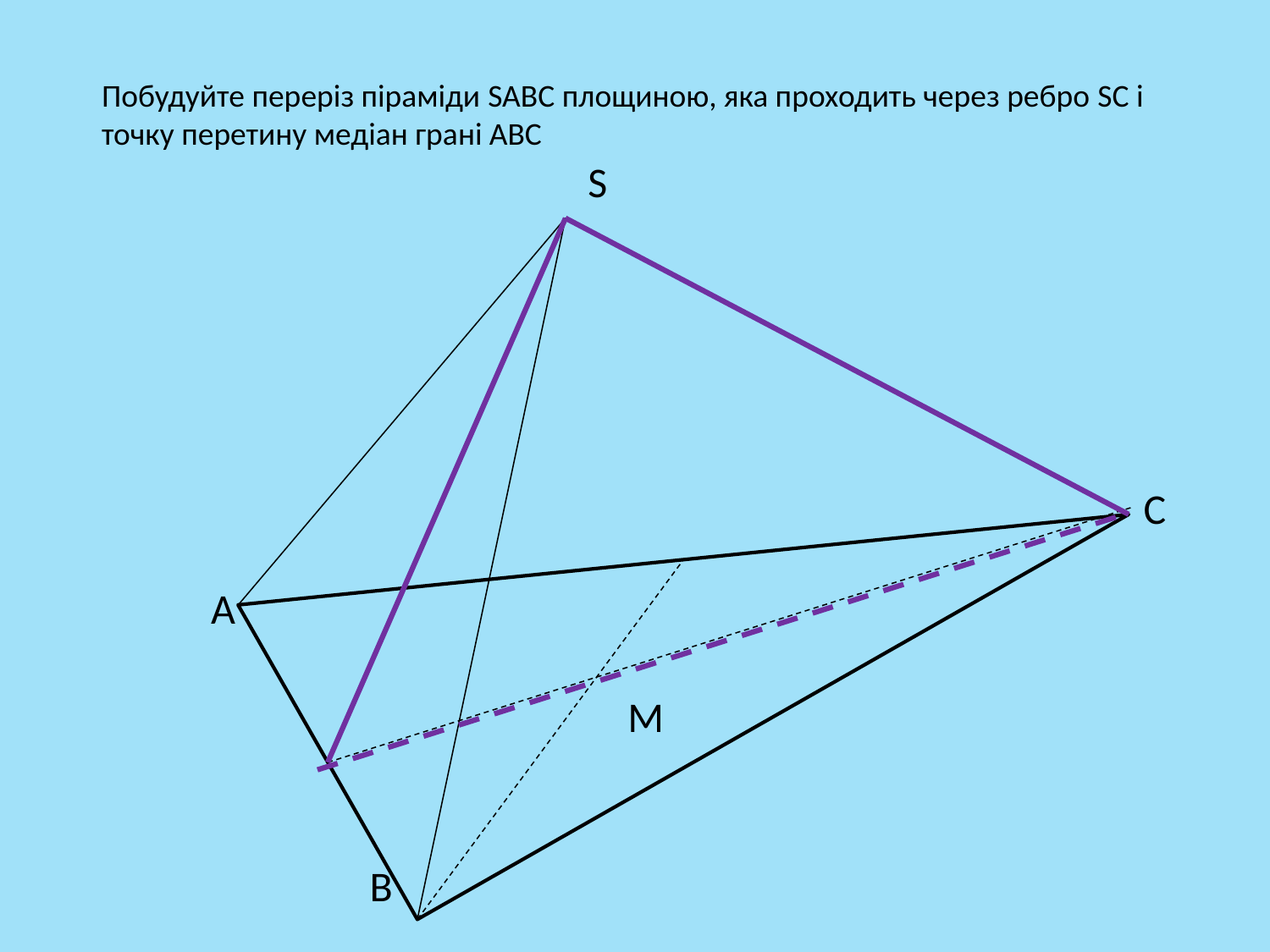

Побудуйте переріз піраміди SABC площиною, яка проходить через ребро SC і точку перетину медіан грані АВС
S

C
A
M
B